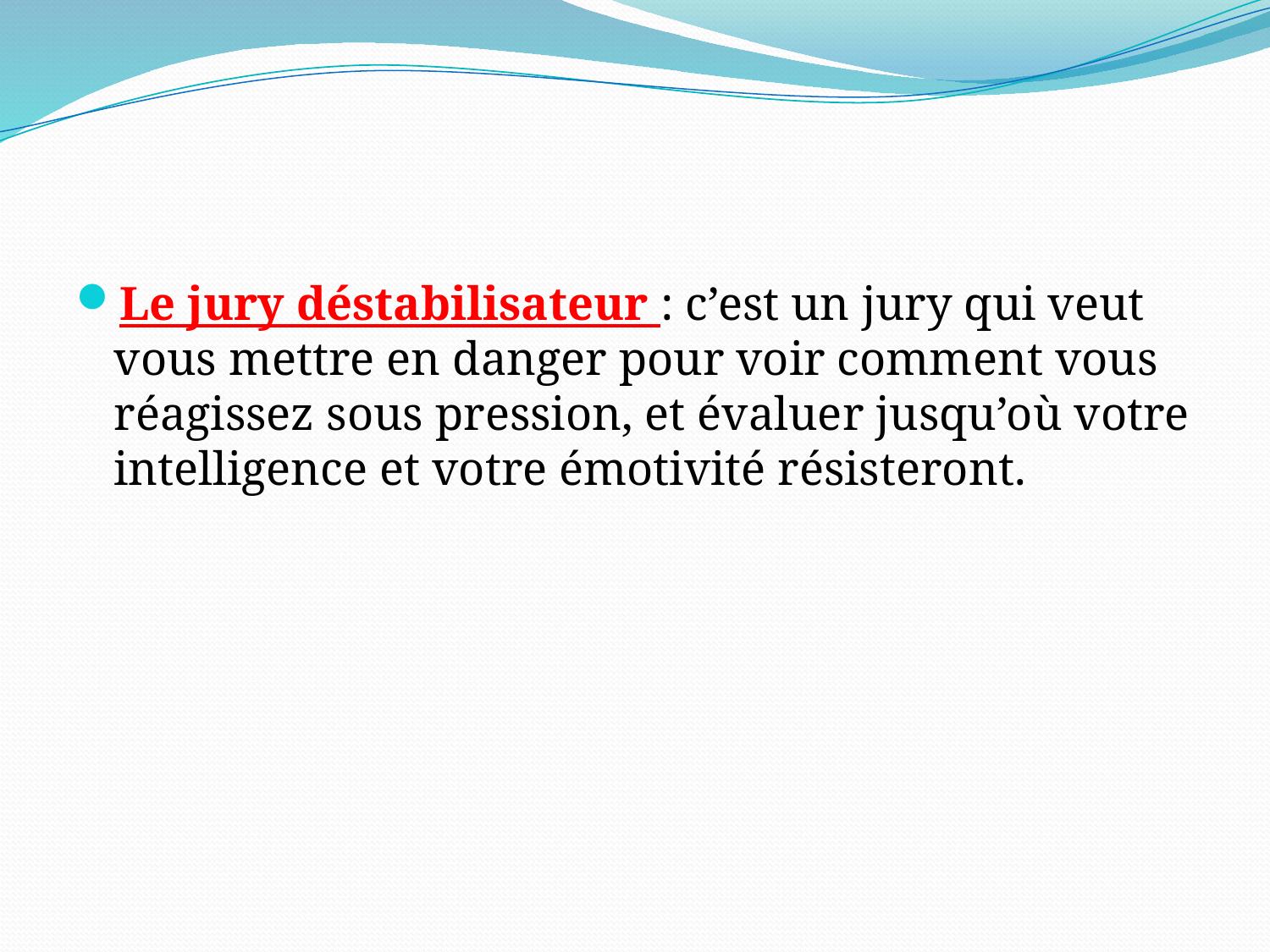

#
Le jury déstabilisateur : c’est un jury qui veut vous mettre en danger pour voir comment vous réagissez sous pression, et évaluer jusqu’où votre intelligence et votre émotivité résisteront.